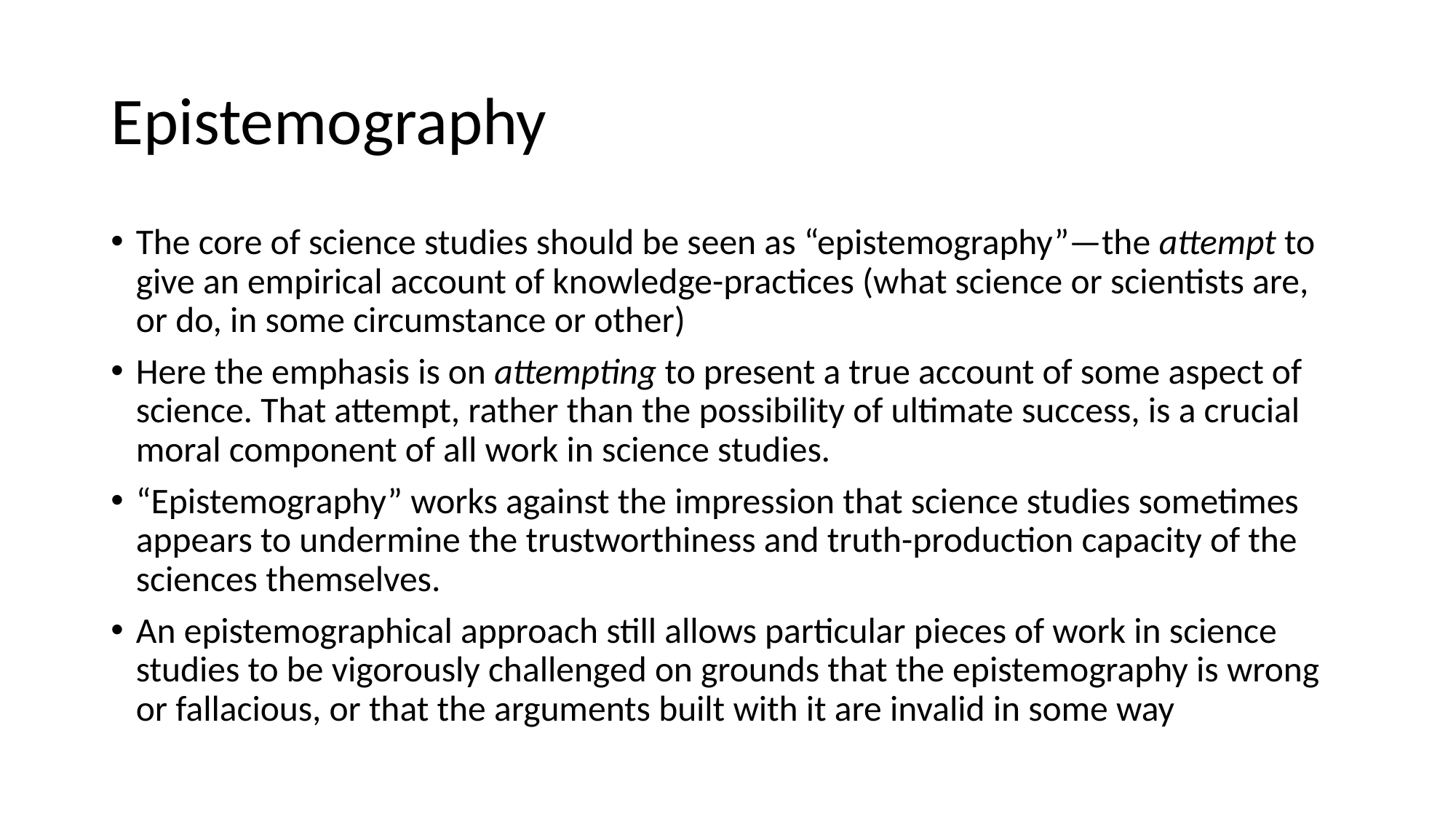

# Epistemography
The core of science studies should be seen as “epistemography”—the attempt to give an empirical account of knowledge-practices (what science or scientists are, or do, in some circumstance or other)
Here the emphasis is on attempting to present a true account of some aspect of science. That attempt, rather than the possibility of ultimate success, is a crucial moral component of all work in science studies.
“Epistemography” works against the impression that science studies sometimes appears to undermine the trustworthiness and truth-production capacity of the sciences themselves.
An epistemographical approach still allows particular pieces of work in science studies to be vigorously challenged on grounds that the epistemography is wrong or fallacious, or that the arguments built with it are invalid in some way